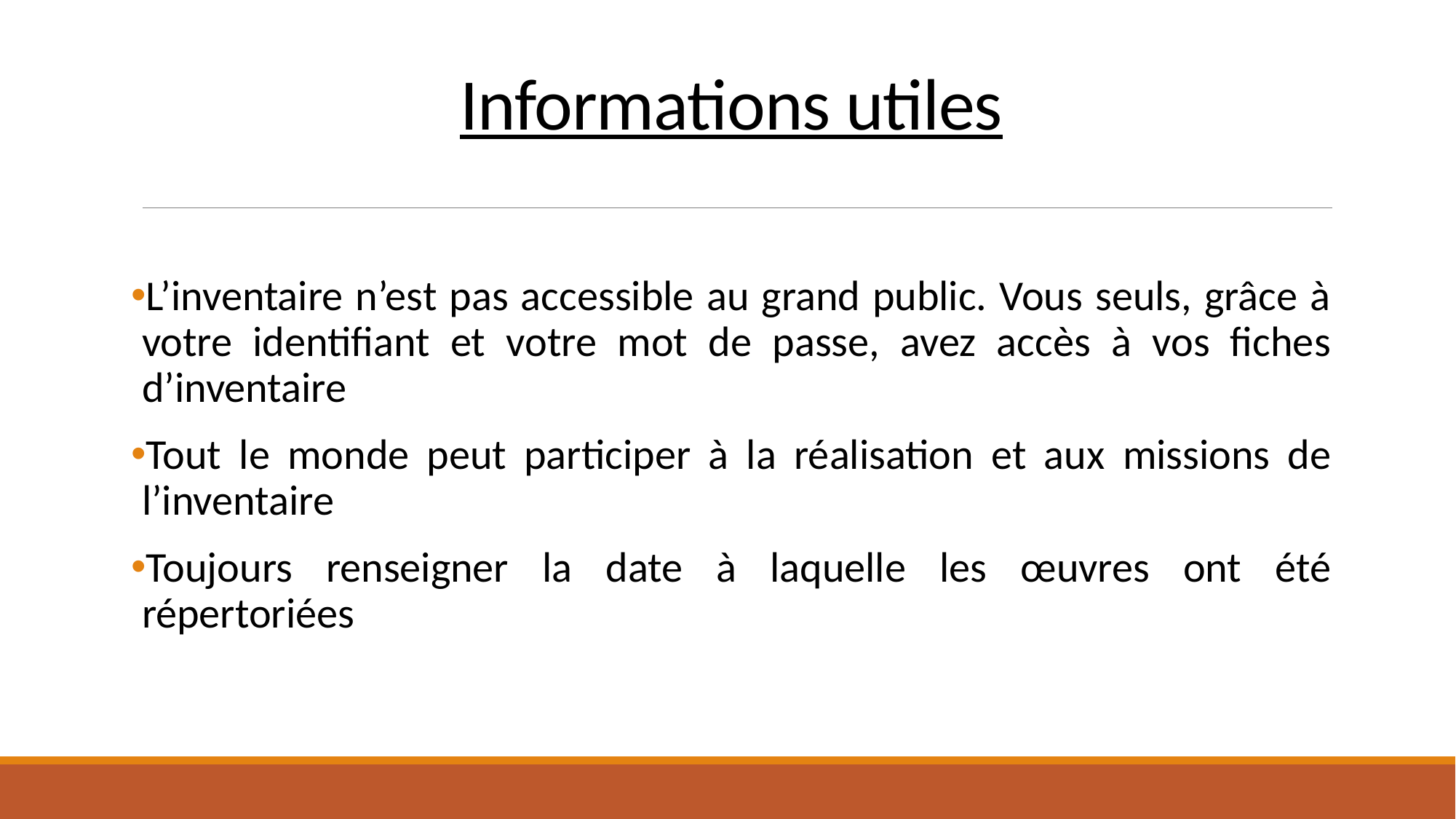

# Informations utiles
L’inventaire n’est pas accessible au grand public. Vous seuls, grâce à votre identifiant et votre mot de passe, avez accès à vos fiches d’inventaire
Tout le monde peut participer à la réalisation et aux missions de l’inventaire
Toujours renseigner la date à laquelle les œuvres ont été répertoriées